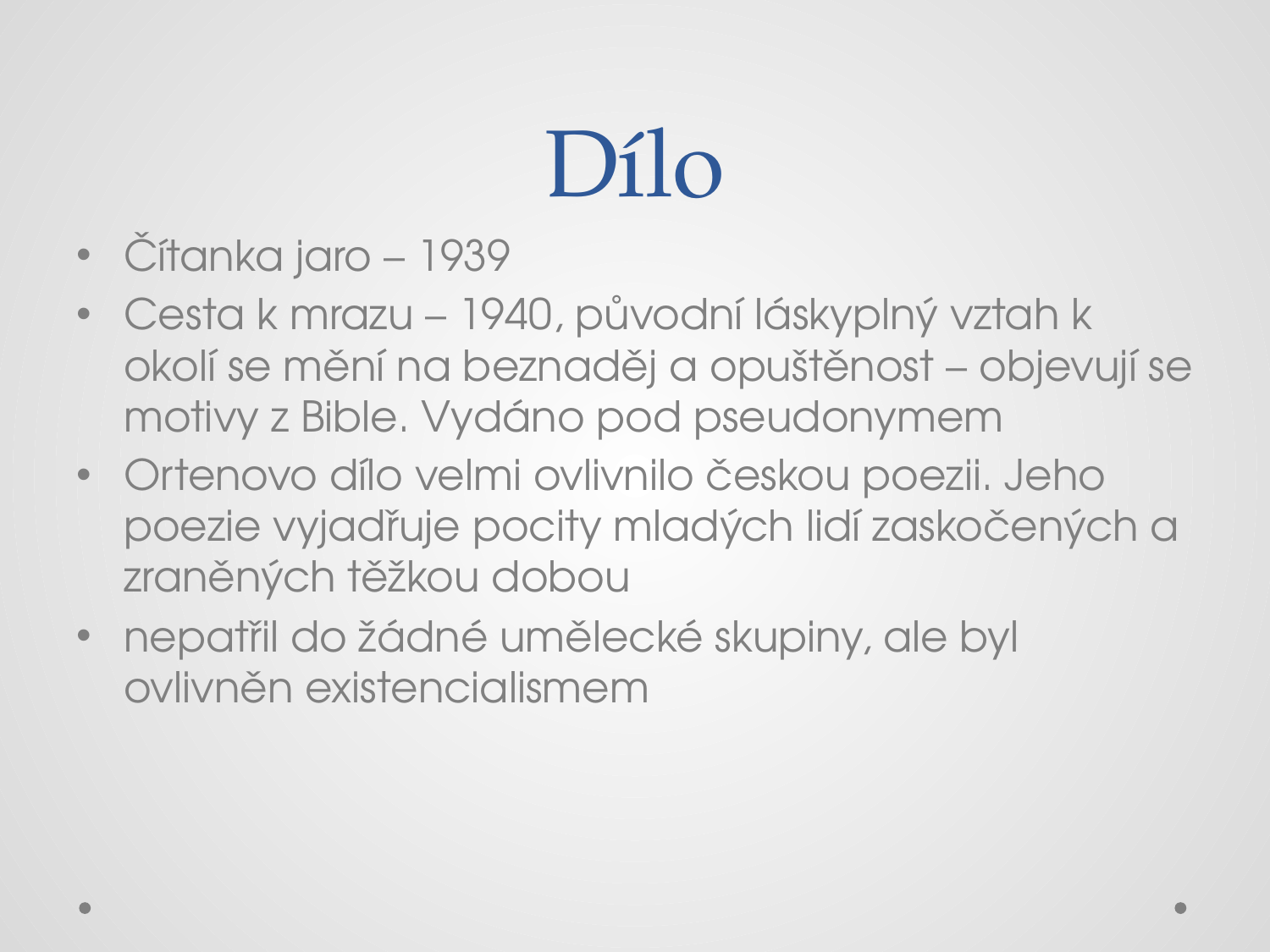

# Dílo
Čítanka jaro – 1939
Cesta k mrazu – 1940, původní láskyplný vztah k okolí se mění na beznaděj a opuštěnost – objevují se motivy z Bible. Vydáno pod pseudonymem
Ortenovo dílo velmi ovlivnilo českou poezii. Jeho poezie vyjadřuje pocity mladých lidí zaskočených a zraněných těžkou dobou
nepatřil do žádné umělecké skupiny, ale byl ovlivněn existencialismem